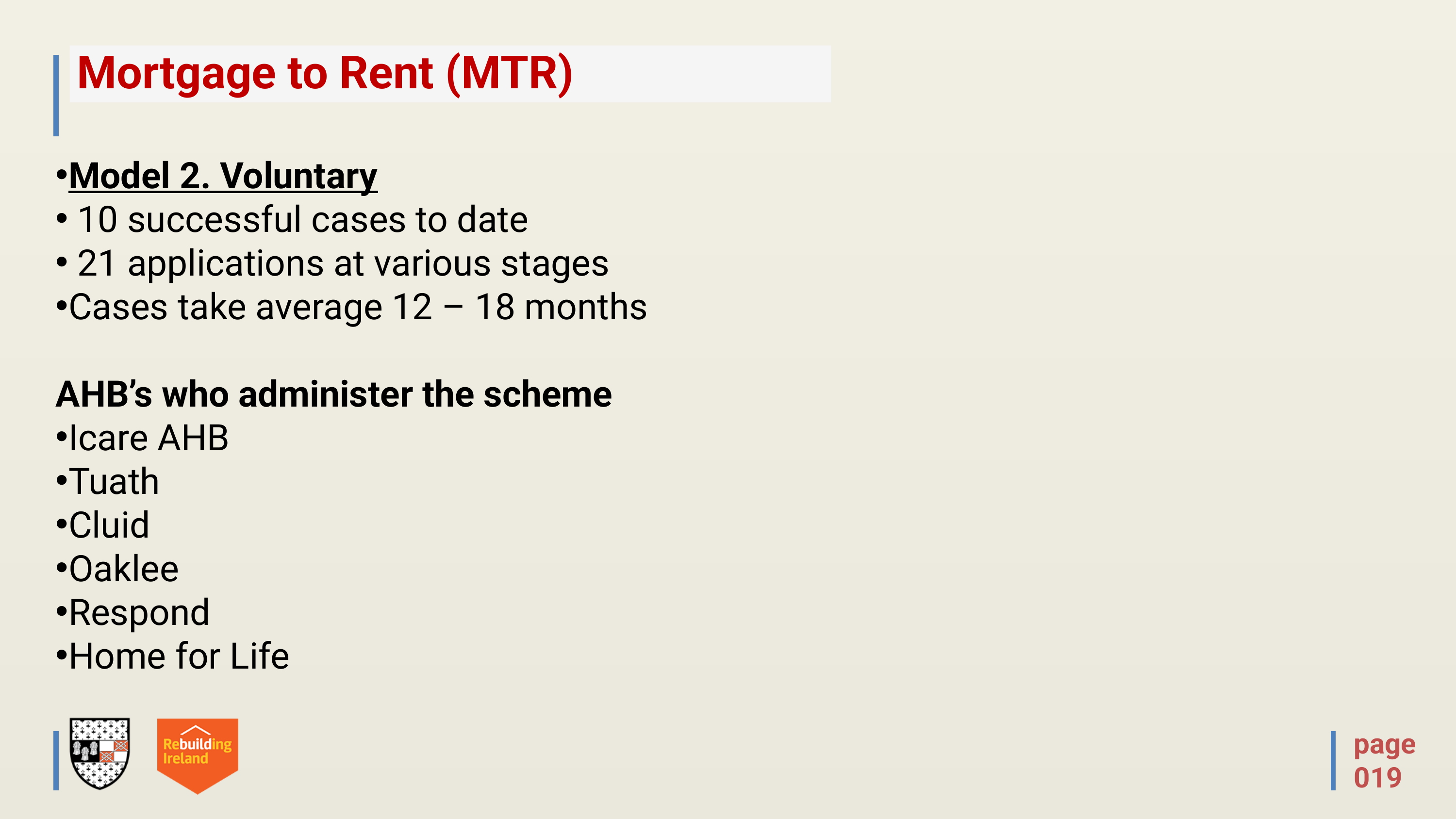

# Mortgage to Rent (MTR)
Model 2. Voluntary
 10 successful cases to date
 21 applications at various stages
Cases take average 12 – 18 months

AHB’s who administer the scheme
Icare AHB
Tuath
Cluid
Oaklee
Respond
Home for Life

page
019